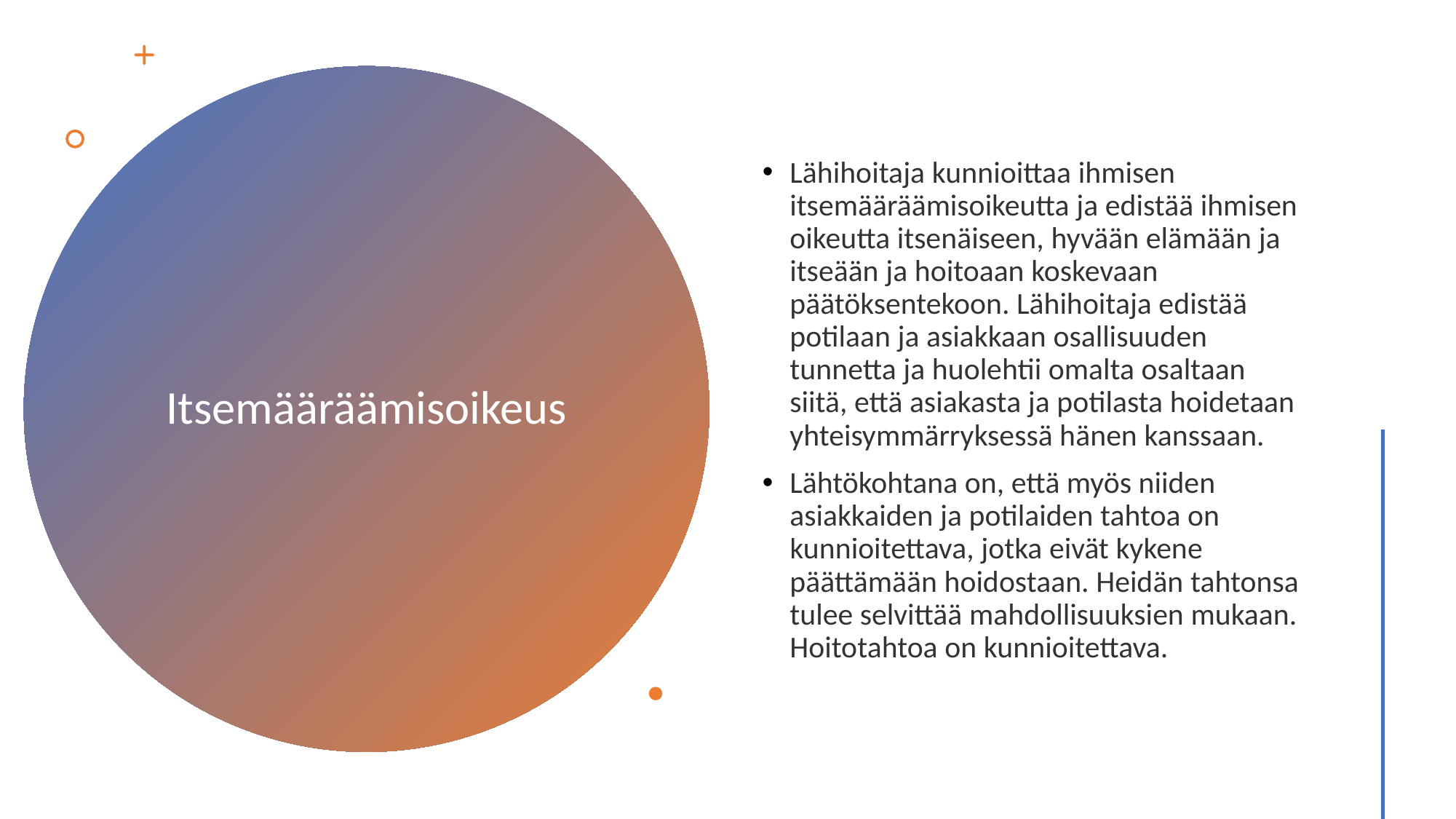

Lähihoitaja kunnioittaa ihmisen itsemääräämisoikeutta ja edistää ihmisen oikeutta itsenäiseen, hyvään elämään ja itseään ja hoitoaan koskevaan päätöksentekoon. Lähihoitaja edistää potilaan ja asiakkaan osallisuuden tunnetta ja huolehtii omalta osaltaan siitä, että asiakasta ja potilasta hoidetaan yhteisymmärryksessä hänen kanssaan.
Lähtökohtana on, että myös niiden asiakkaiden ja potilaiden tahtoa on kunnioitettava, jotka eivät kykene päättämään hoidostaan. Heidän tahtonsa tulee selvittää mahdollisuuksien mukaan. Hoitotahtoa on kunnioitettava.

# Itsemääräämisoikeus